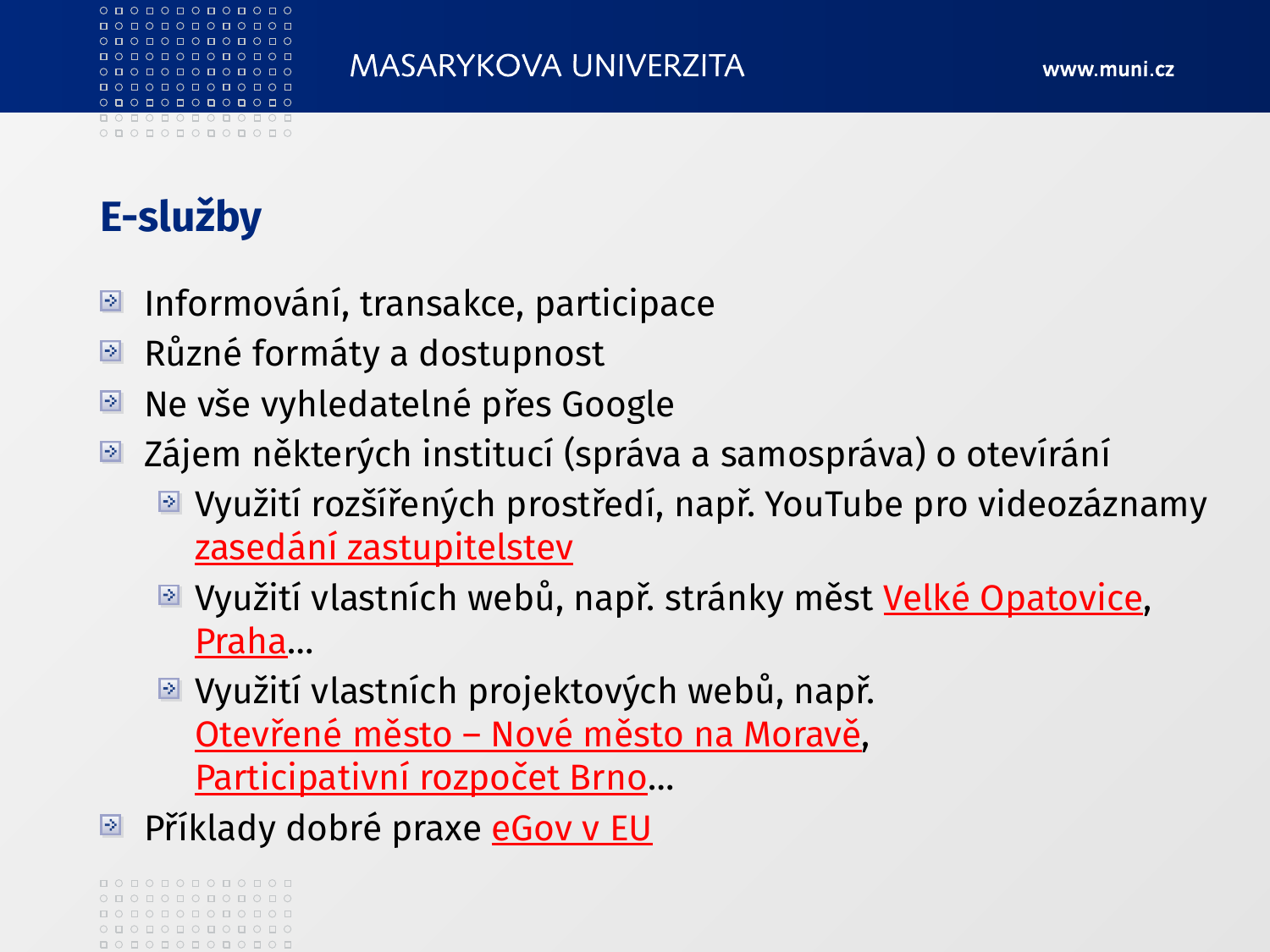

# E-služby
Informování, transakce, participace
Různé formáty a dostupnost
Ne vše vyhledatelné přes Google
Zájem některých institucí (správa a samospráva) o otevírání
Využití rozšířených prostředí, např. YouTube pro videozáznamy zasedání zastupitelstev
Využití vlastních webů, např. stránky měst Velké Opatovice, Praha…
Využití vlastních projektových webů, např. Otevřené město – Nové město na Moravě, Participativní rozpočet Brno…
Příklady dobré praxe eGov v EU